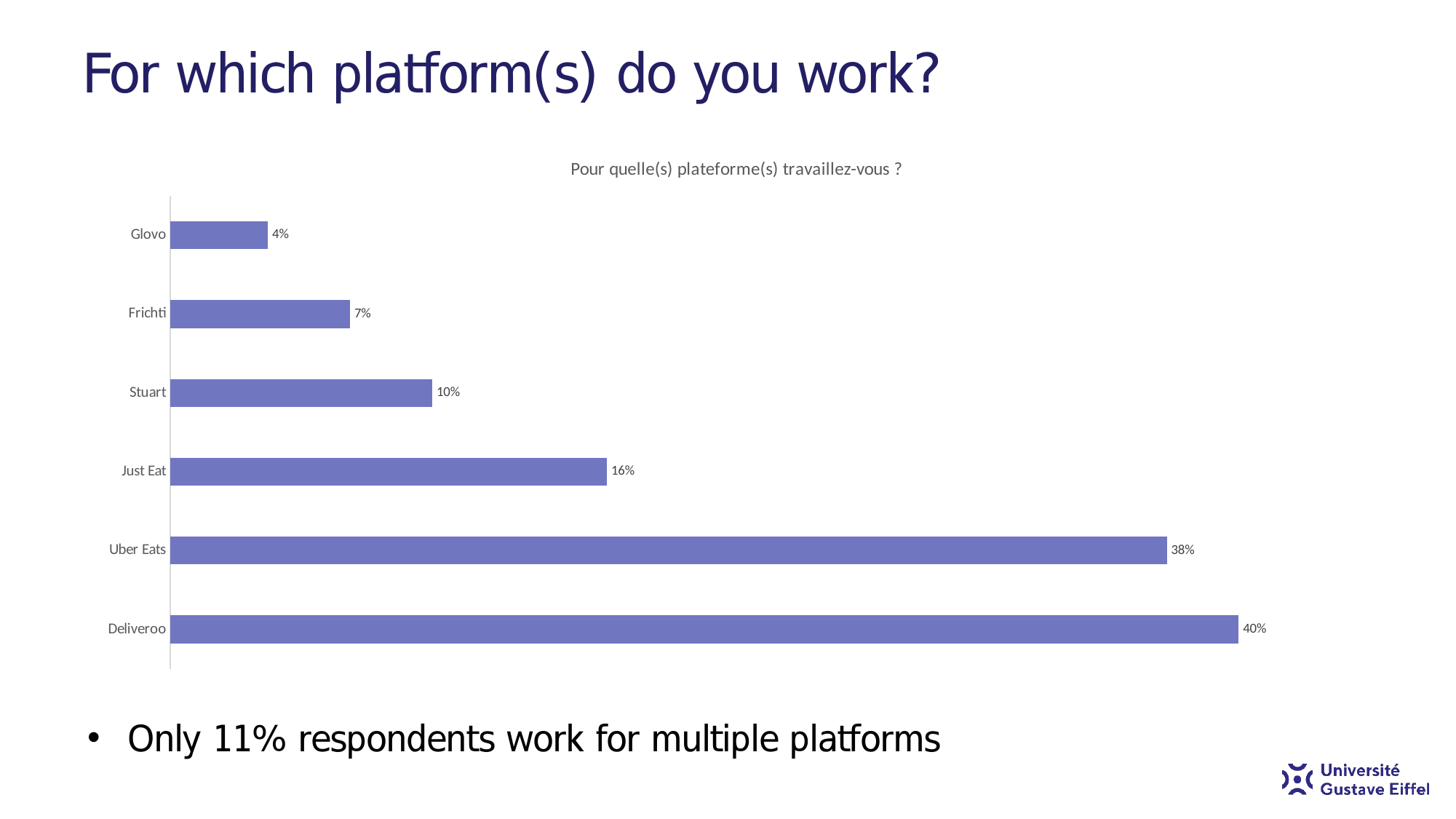

# For which platform(s) do you work?

### Chart: Pour quelle(s) plateforme(s) travaillez-vous ?

| Category |  |
|---|---|
| Deliveroo | 0.40232108317214693 |
| Uber Eats | 0.37524177949709864 |
| Just Eat | 0.1644100580270793 |
| Stuart | 0.09864603481624759 |
| Frichti | 0.06769825918762089 |
| Glovo | 0.0367504835589942 |
Only 11% respondents work for multiple platforms